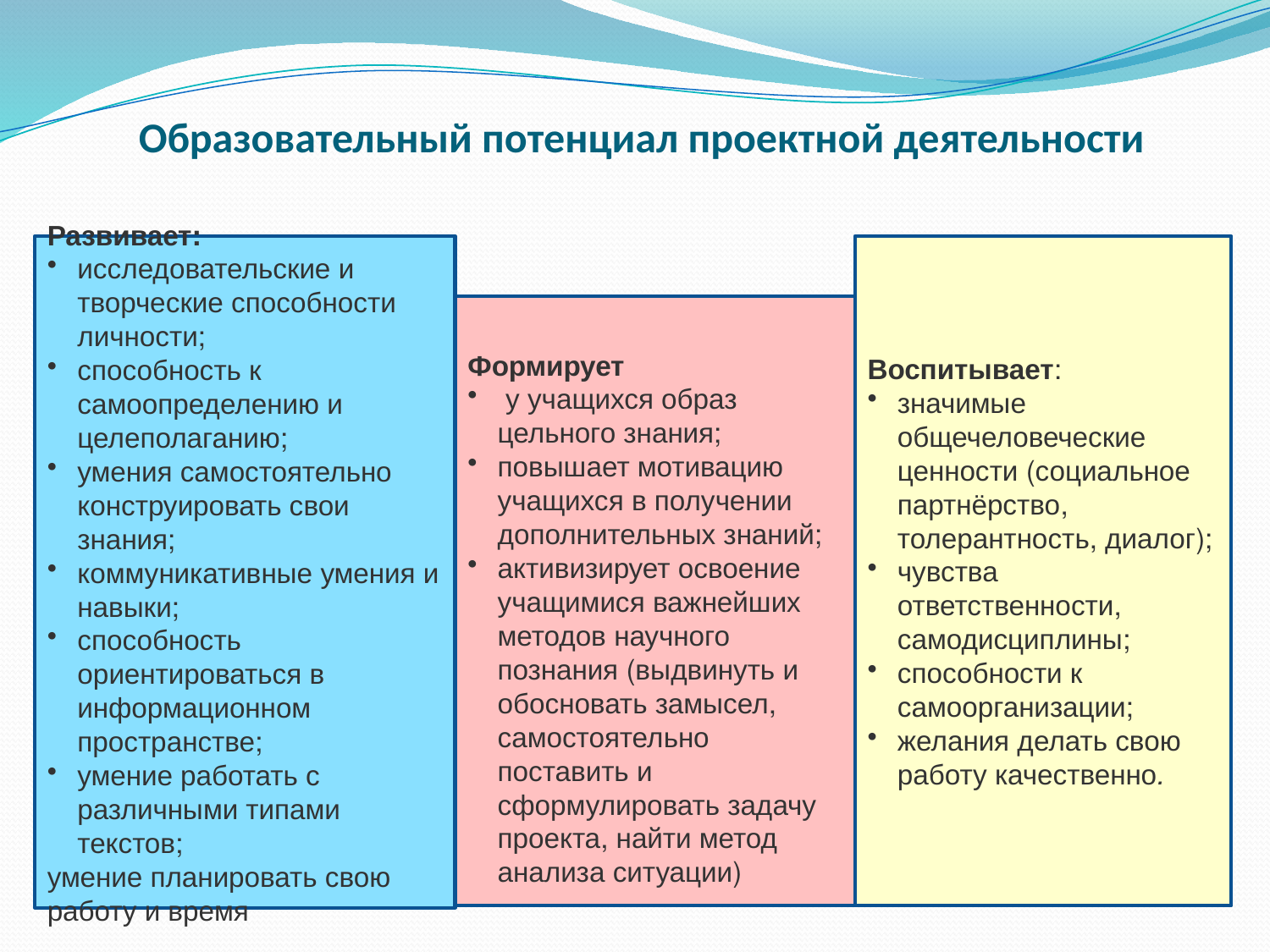

# Образовательный потенциал проектной деятельности
Развивает:
исследовательские и творческие способности личности;
способность к самоопределению и целеполаганию;
умения самостоятельно конструировать свои знания;
коммуникативные умения и навыки;
способность ориентироваться в информационном пространстве;
умение работать с различными типами текстов;
умение планировать свою работу и время
Воспитывает:
значимые общечеловеческие ценности (социальное партнёрство, толерантность, диалог);
чувства ответственности, самодисциплины;
способности к самоорганизации;
желания делать свою работу качественно.

Формирует
 у учащихся образ цельного знания;
повышает мотивацию учащихся в получении дополнительных знаний;
активизирует освоение учащимися важнейших методов научного познания (выдвинуть и обосновать замысел, самостоятельно поставить и сформулировать задачу проекта, найти метод анализа ситуации)